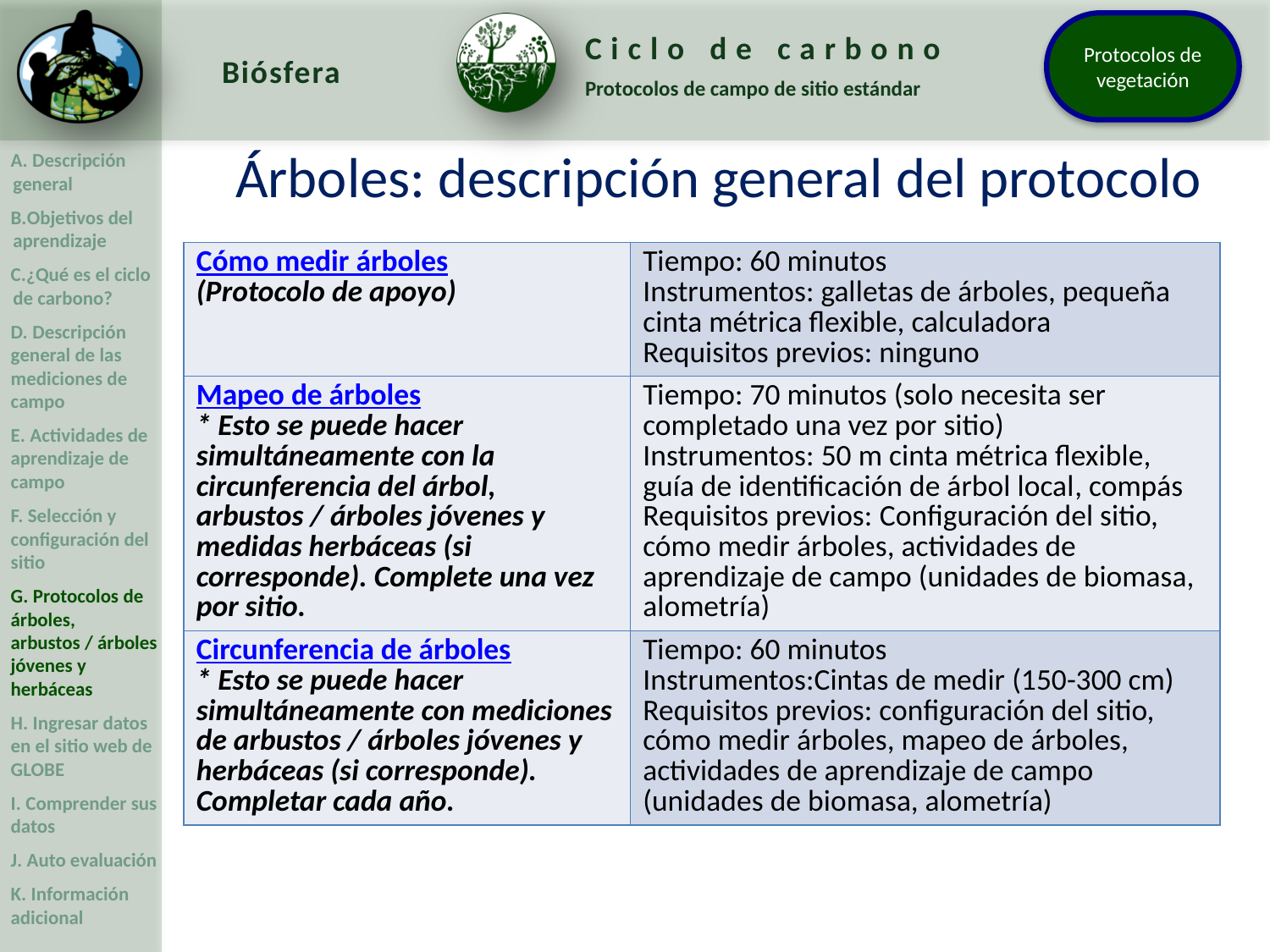

Árboles: descripción general del protocolo
| Cómo medir árboles (Protocolo de apoyo) | Tiempo: 60 minutos Instrumentos: galletas de árboles, pequeña cinta métrica flexible, calculadora Requisitos previos: ninguno |
| --- | --- |
| Mapeo de árboles \* Esto se puede hacer simultáneamente con la circunferencia del árbol, arbustos / árboles jóvenes y medidas herbáceas (si corresponde). Complete una vez por sitio. | Tiempo: 70 minutos (solo necesita ser completado una vez por sitio) Instrumentos: 50 m cinta métrica flexible, guía de identificación de árbol local, compás Requisitos previos: Configuración del sitio, cómo medir árboles, actividades de aprendizaje de campo (unidades de biomasa, alometría) |
| Circunferencia de árboles \* Esto se puede hacer simultáneamente con mediciones de arbustos / árboles jóvenes y herbáceas (si corresponde). Completar cada año. | Tiempo: 60 minutos Instrumentos:Cintas de medir (150-300 cm) Requisitos previos: configuración del sitio, cómo medir árboles, mapeo de árboles, actividades de aprendizaje de campo (unidades de biomasa, alometría) |